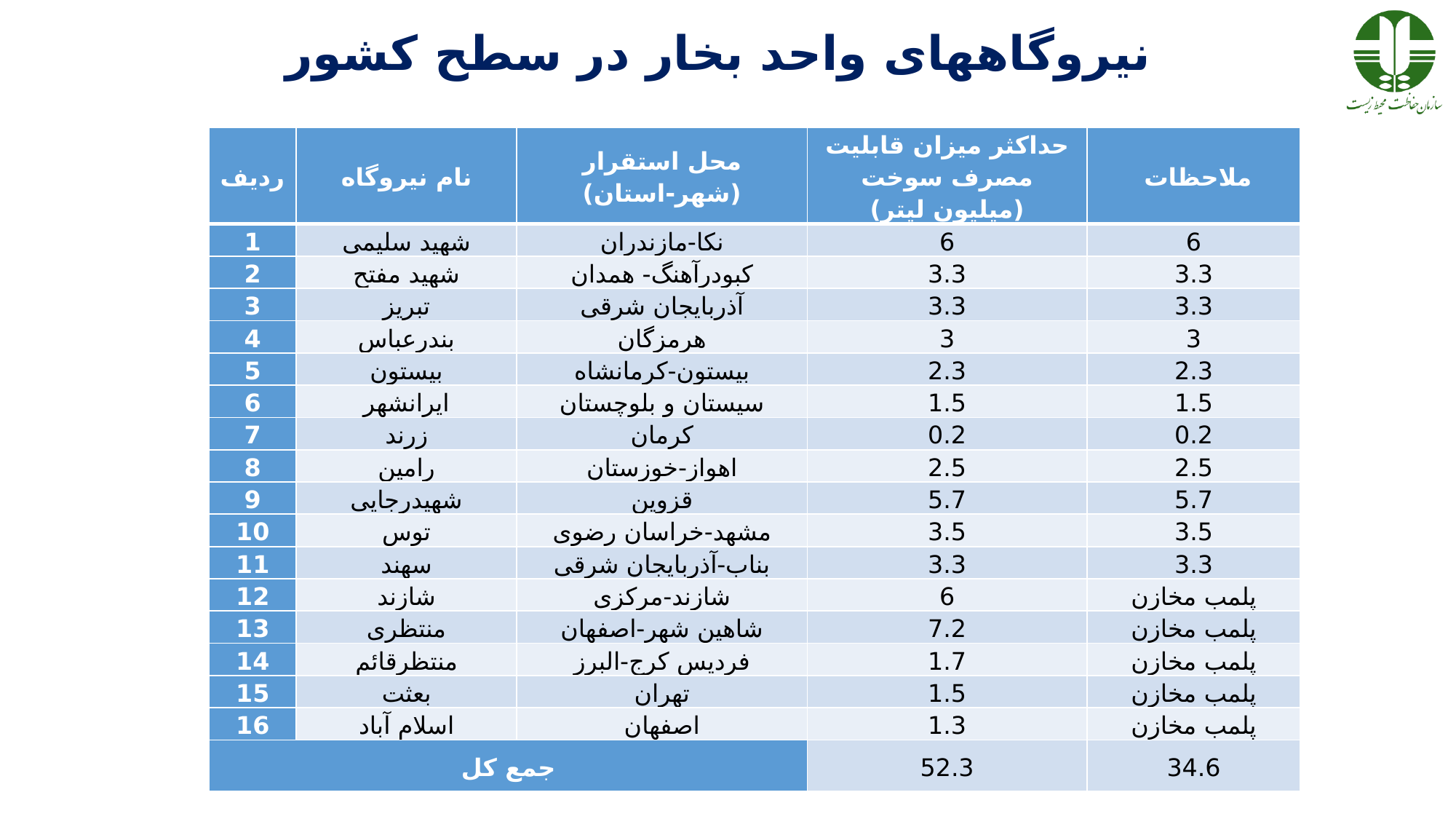

# نیروگاههای واحد بخار در سطح کشور
| ردیف | نام نیروگاه | محل استقرار (شهر-استان) | حداکثر میزان قابلیت مصرف سوخت (میلیون لیتر) | ملاحظات |
| --- | --- | --- | --- | --- |
| 1 | شهید سلیمی | نکا-مازندران | 6 | 6 |
| 2 | شهید مفتح | کبودرآهنگ- همدان | 3.3 | 3.3 |
| 3 | تبریز | آذربایجان شرقی | 3.3 | 3.3 |
| 4 | بندرعباس | هرمزگان | 3 | 3 |
| 5 | بیستون | بیستون-کرمانشاه | 2.3 | 2.3 |
| 6 | ایرانشهر | سیستان و بلوچستان | 1.5 | 1.5 |
| 7 | زرند | کرمان | 0.2 | 0.2 |
| 8 | رامین | اهواز-خوزستان | 2.5 | 2.5 |
| 9 | شهیدرجایی | قزوین | 5.7 | 5.7 |
| 10 | توس | مشهد-خراسان رضوی | 3.5 | 3.5 |
| 11 | سهند | بناب-آذربایجان شرقی | 3.3 | 3.3 |
| 12 | شازند | شازند-مرکزی | 6 | پلمب مخازن |
| 13 | منتظری | شاهین شهر-اصفهان | 7.2 | پلمب مخازن |
| 14 | منتظرقائم | فردیس کرج-البرز | 1.7 | پلمب مخازن |
| 15 | بعثت | تهران | 1.5 | پلمب مخازن |
| 16 | اسلام آباد | اصفهان | 1.3 | پلمب مخازن |
| جمع کل |  |  | 52.3 | 34.6 |